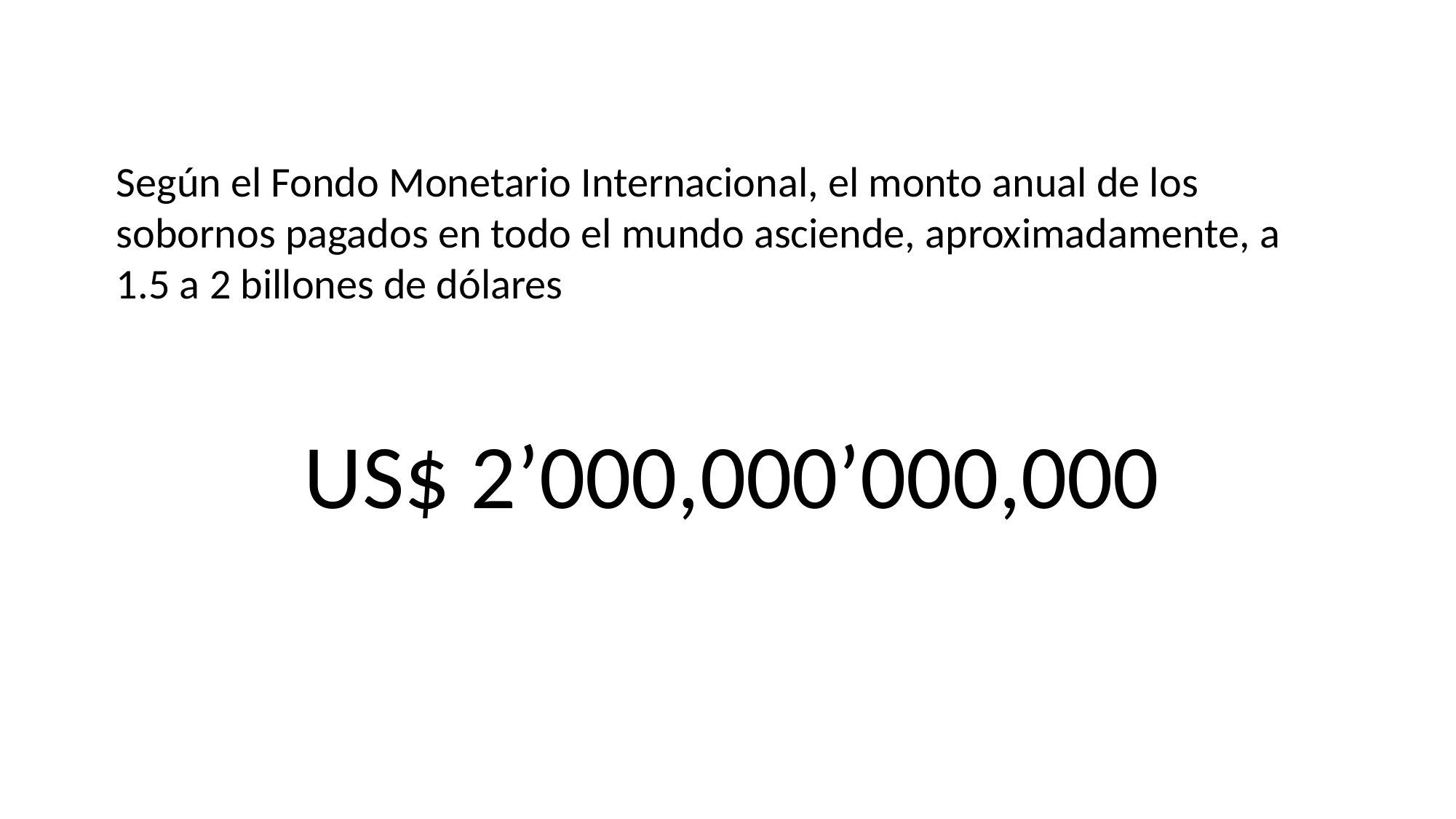

Según el Fondo Monetario Internacional, el monto anual de los sobornos pagados en todo el mundo asciende, aproximadamente, a 1.5 a 2 billones de dólares
# US$ 2’000,000’000,000